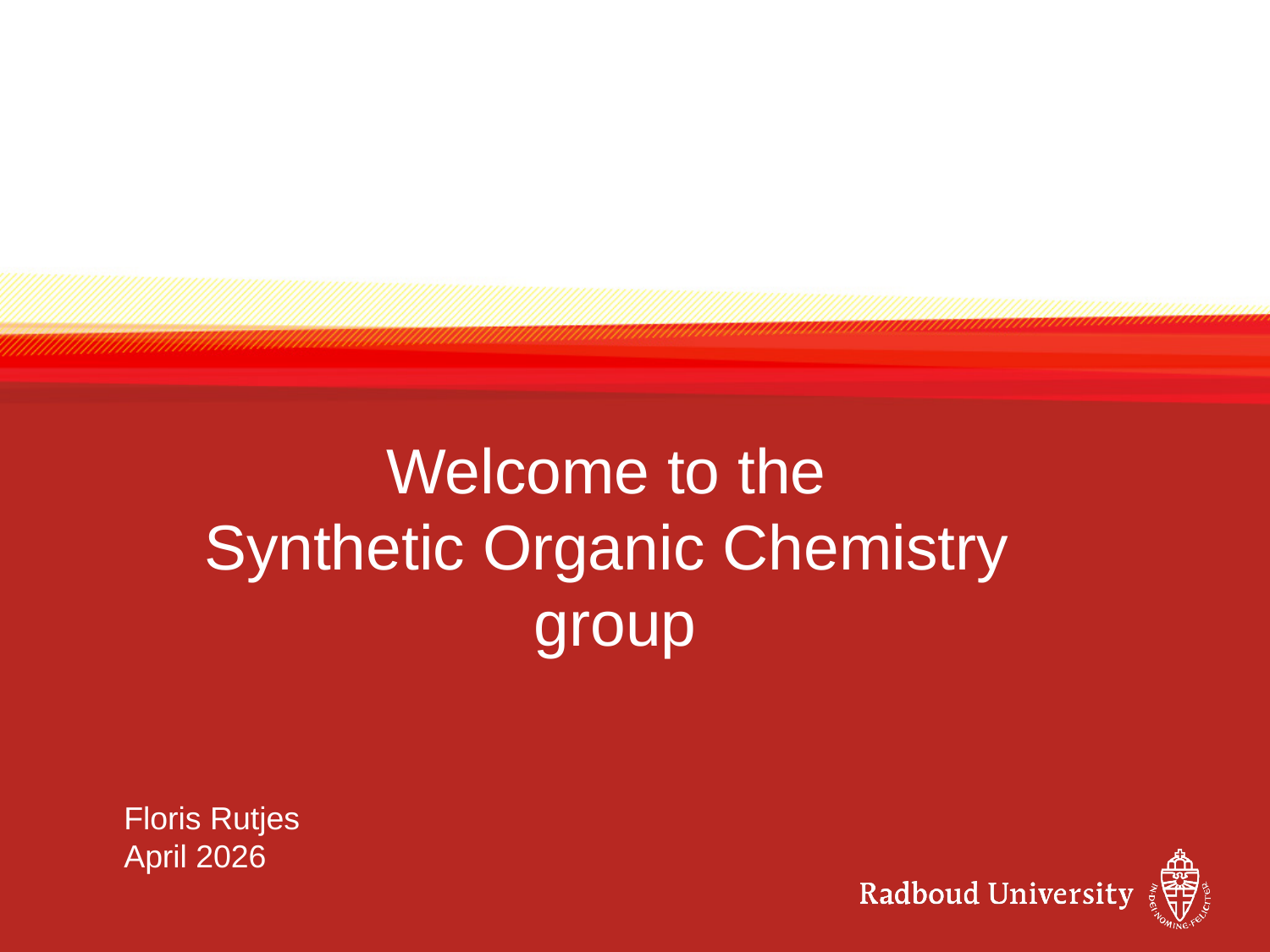

Welcome to the
Synthetic Organic Chemistry
group
Floris Rutjes
April 2026